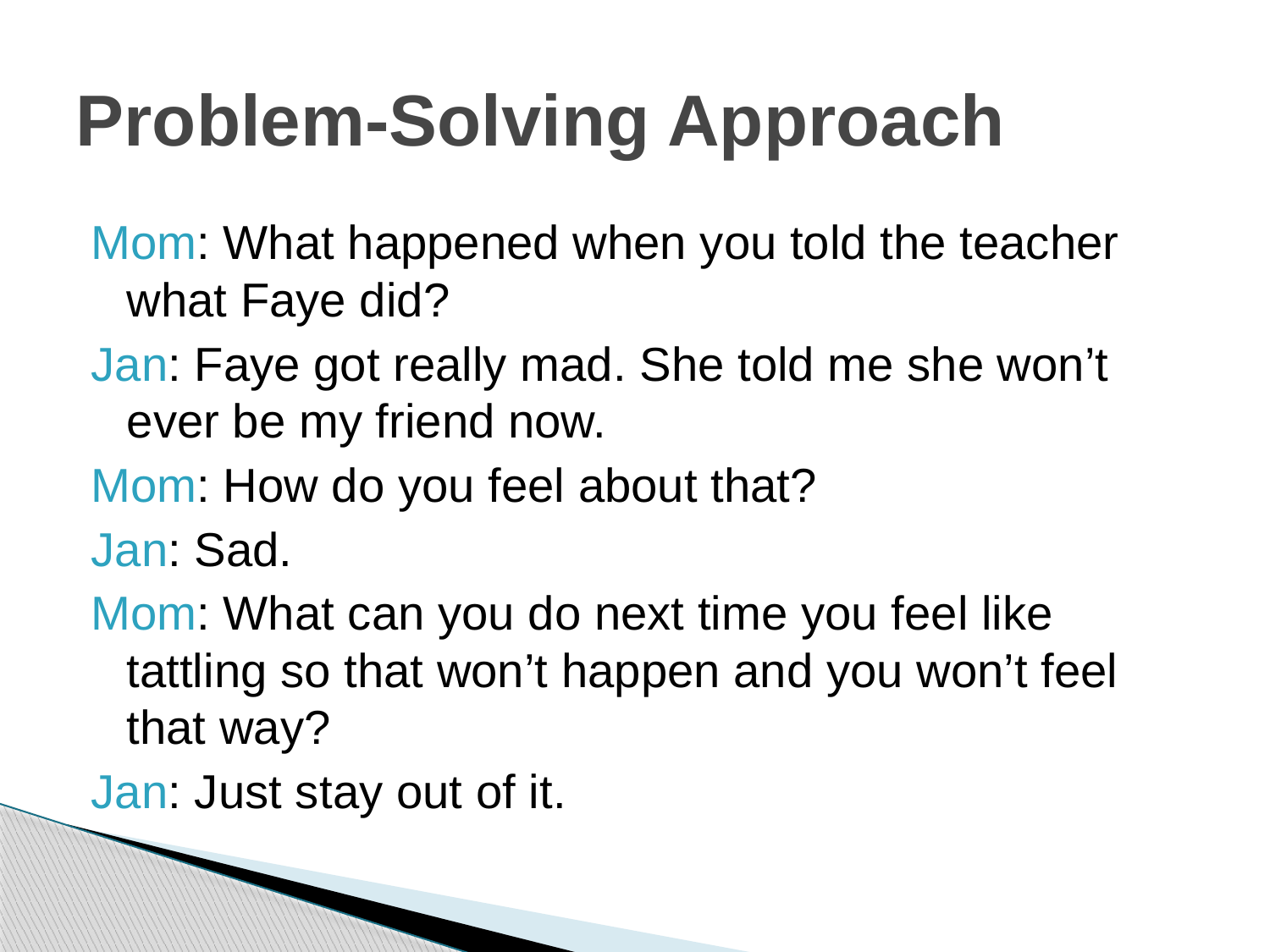

# Problem-Solving Approach
Mom: What happened when you told the teacher what Faye did?
Jan: Faye got really mad. She told me she won’t ever be my friend now.
Mom: How do you feel about that?
Jan: Sad.
Mom: What can you do next time you feel like tattling so that won’t happen and you won’t feel that way?
Jan: Just stay out of it.